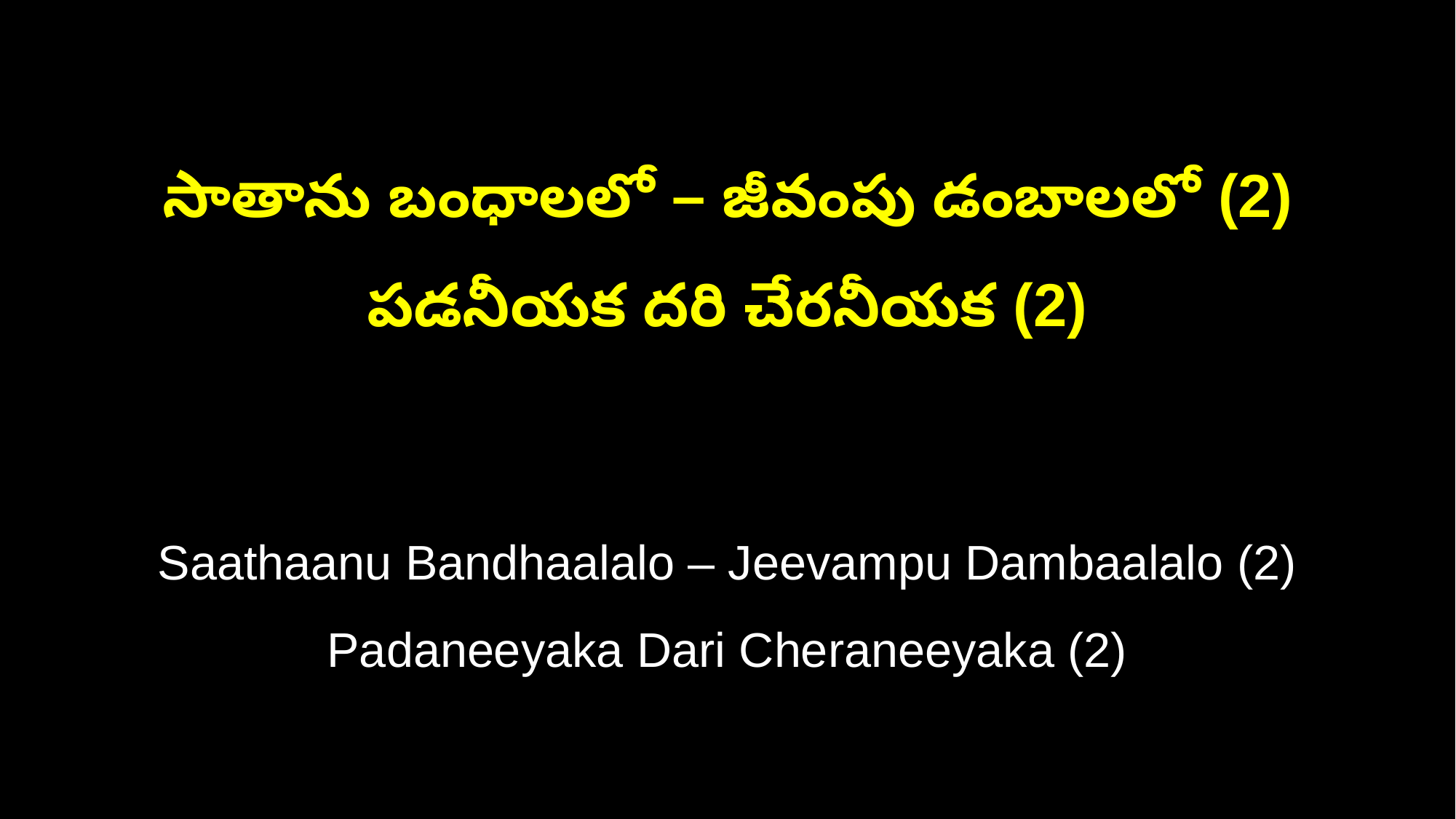

సాతాను బంధాలలో – జీవంపు డంబాలలో (2)
పడనీయక దరి చేరనీయక (2)
Saathaanu Bandhaalalo – Jeevampu Dambaalalo (2)
Padaneeyaka Dari Cheraneeyaka (2)